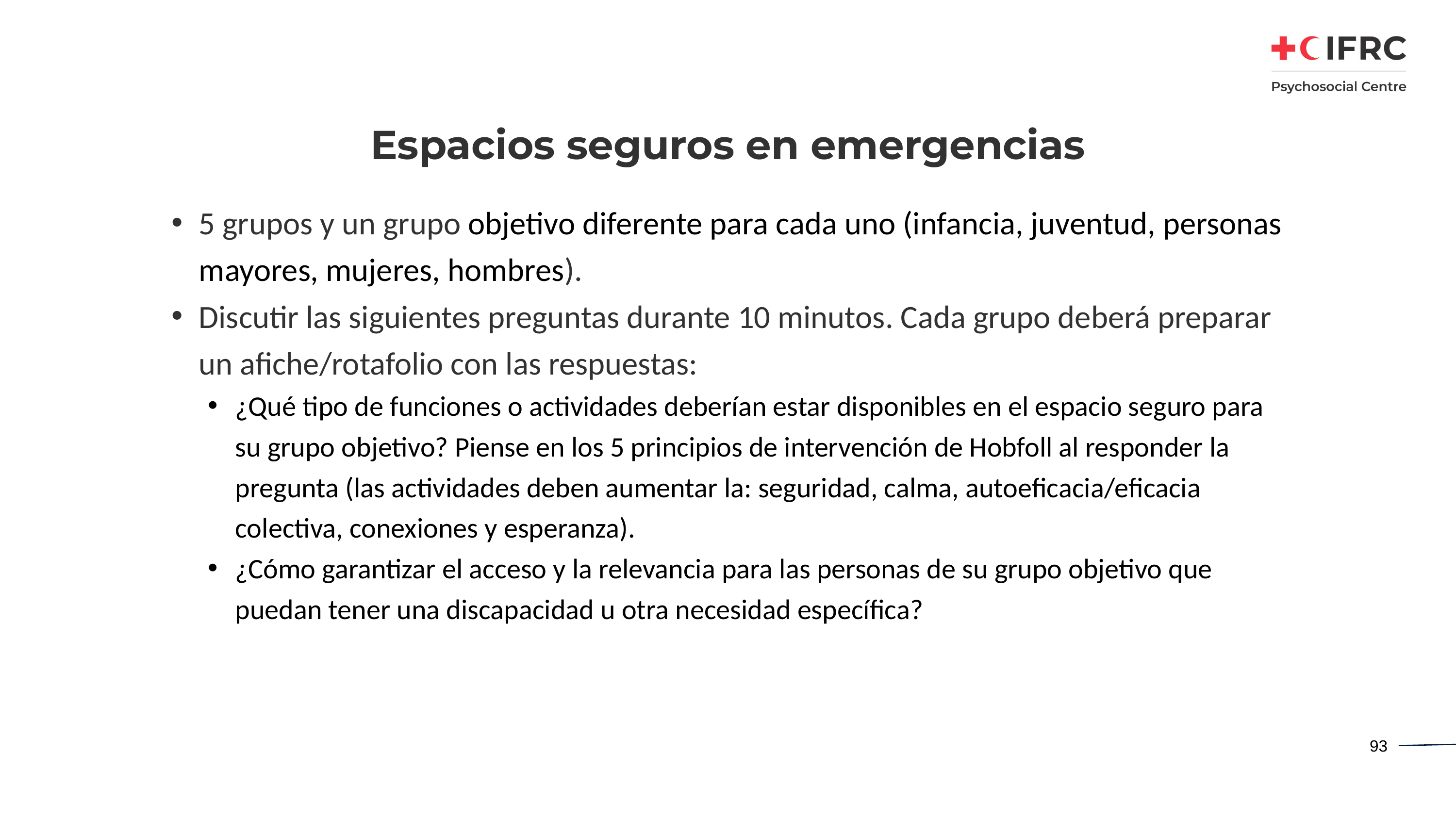

# Espacios seguros en emergencias
5 grupos y un grupo objetivo diferente para cada uno (infancia, juventud, personas mayores, mujeres, hombres).
Discutir las siguientes preguntas durante 10 minutos. Cada grupo deberá preparar un afiche/rotafolio con las respuestas:
¿Qué tipo de funciones o actividades deberían estar disponibles en el espacio seguro para su grupo objetivo? Piense en los 5 principios de intervención de Hobfoll al responder la pregunta (las actividades deben aumentar la: seguridad, calma, autoeficacia/eficacia colectiva, conexiones y esperanza).
¿Cómo garantizar el acceso y la relevancia para las personas de su grupo objetivo que puedan tener una discapacidad u otra necesidad específica?